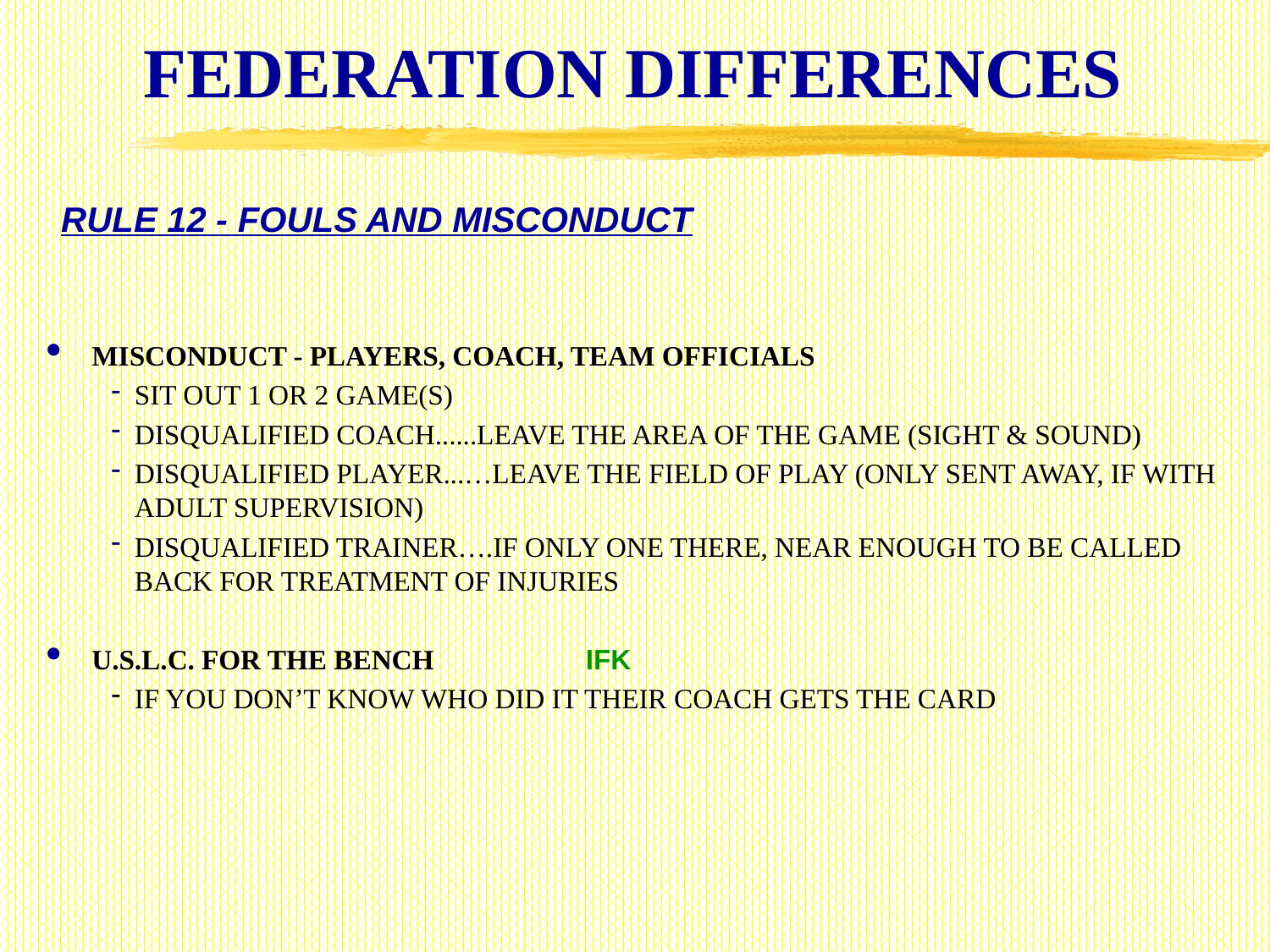

# FEDERATION DIFFERENCES
RULE 12 - FOULS AND MISCONDUCT
  MISCONDUCT - PLAYERS, COACH, TEAM OFFICIALS
SIT OUT 1 OR 2 GAME(S)
DISQUALIFIED COACH......LEAVE THE AREA OF THE GAME (SIGHT & SOUND)
DISQUALIFIED PLAYER...…LEAVE THE FIELD OF PLAY (ONLY SENT AWAY, IF WITH ADULT SUPERVISION)
DISQUALIFIED TRAINER….IF ONLY ONE THERE, NEAR ENOUGH TO BE CALLED BACK FOR TREATMENT OF INJURIES

  U.S.L.C. FOR THE BENCH		IFK
IF YOU DON’T KNOW WHO DID IT THEIR COACH GETS THE CARD